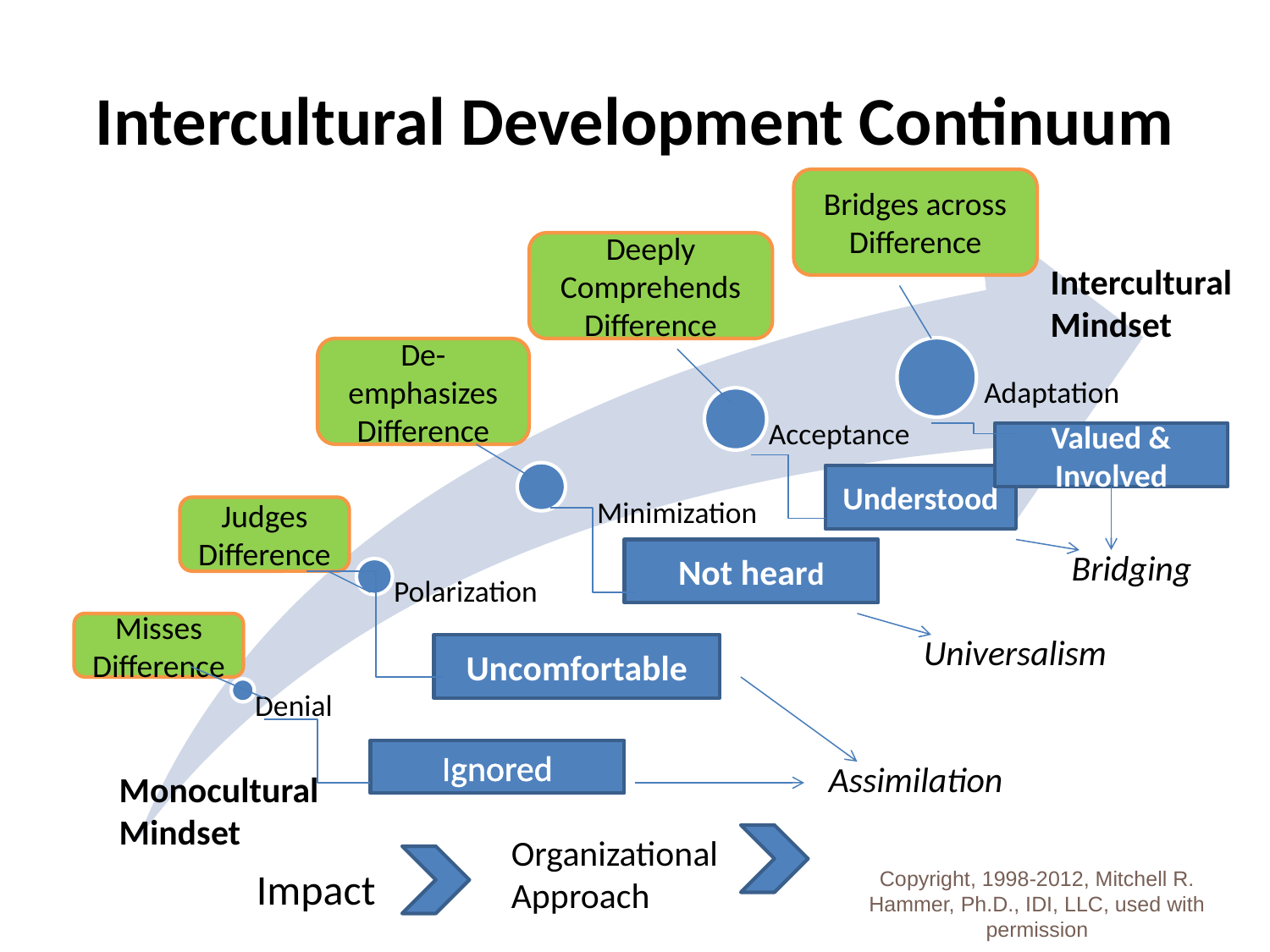

# Intercultural Development Continuum
Bridges across Difference
Denial
Polarization
Minimization
Acceptance
Adaptation
Deeply Comprehends
Difference
Intercultural
Mindset
De-emphasizes
Difference
Valued & Involved
Understood
Judges
Difference
Not heard
Bridging
Misses
Difference
Universalism
Uncomfortable
Ignored
Assimilation
Monocultural
Mindset
Organizational
Approach

Impact
Copyright, 1998-2012, Mitchell R. Hammer, Ph.D., IDI, LLC, used with permission